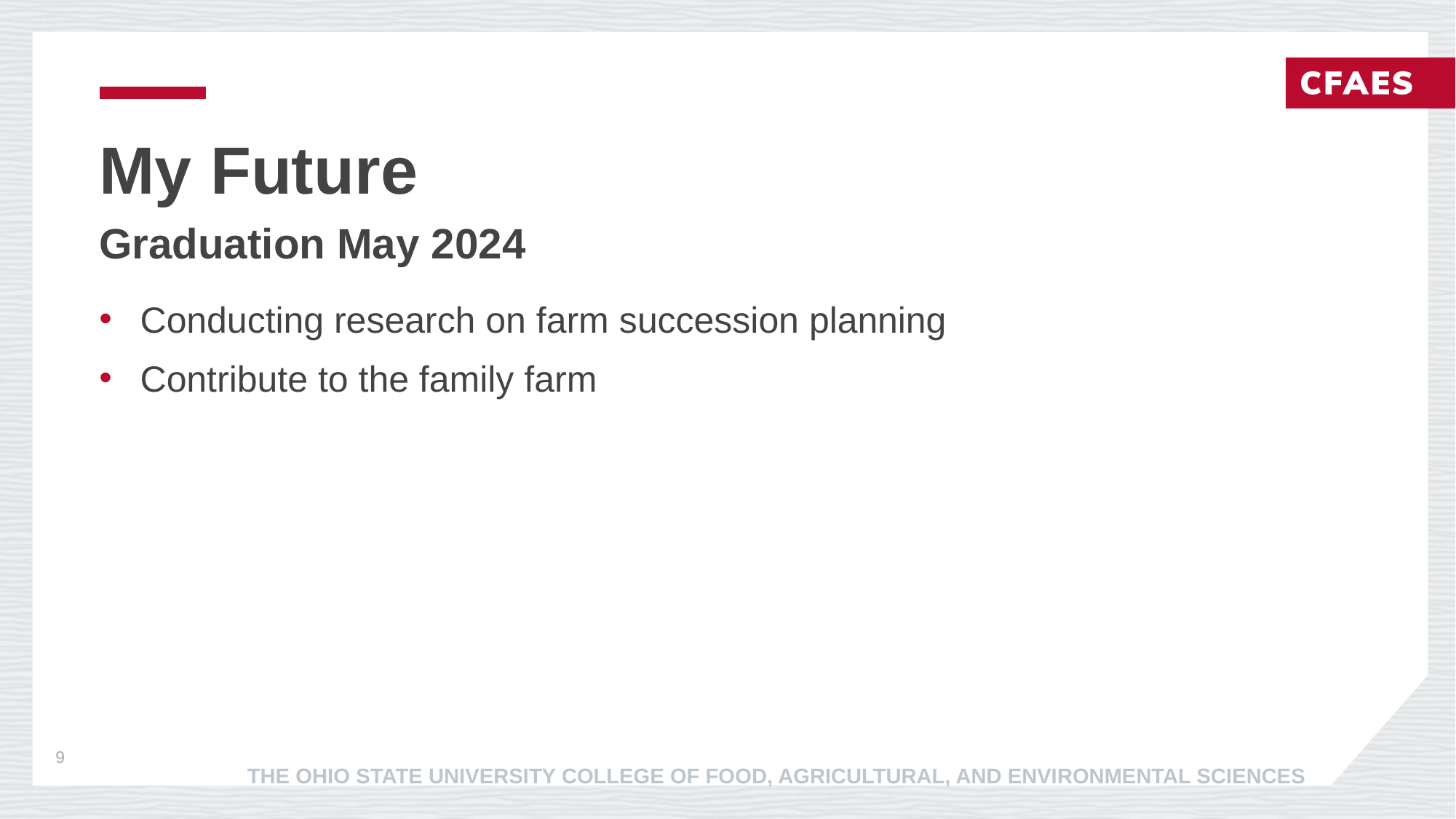

# My Future
Graduation May 2024
Conducting research on farm succession planning
Contribute to the family farm